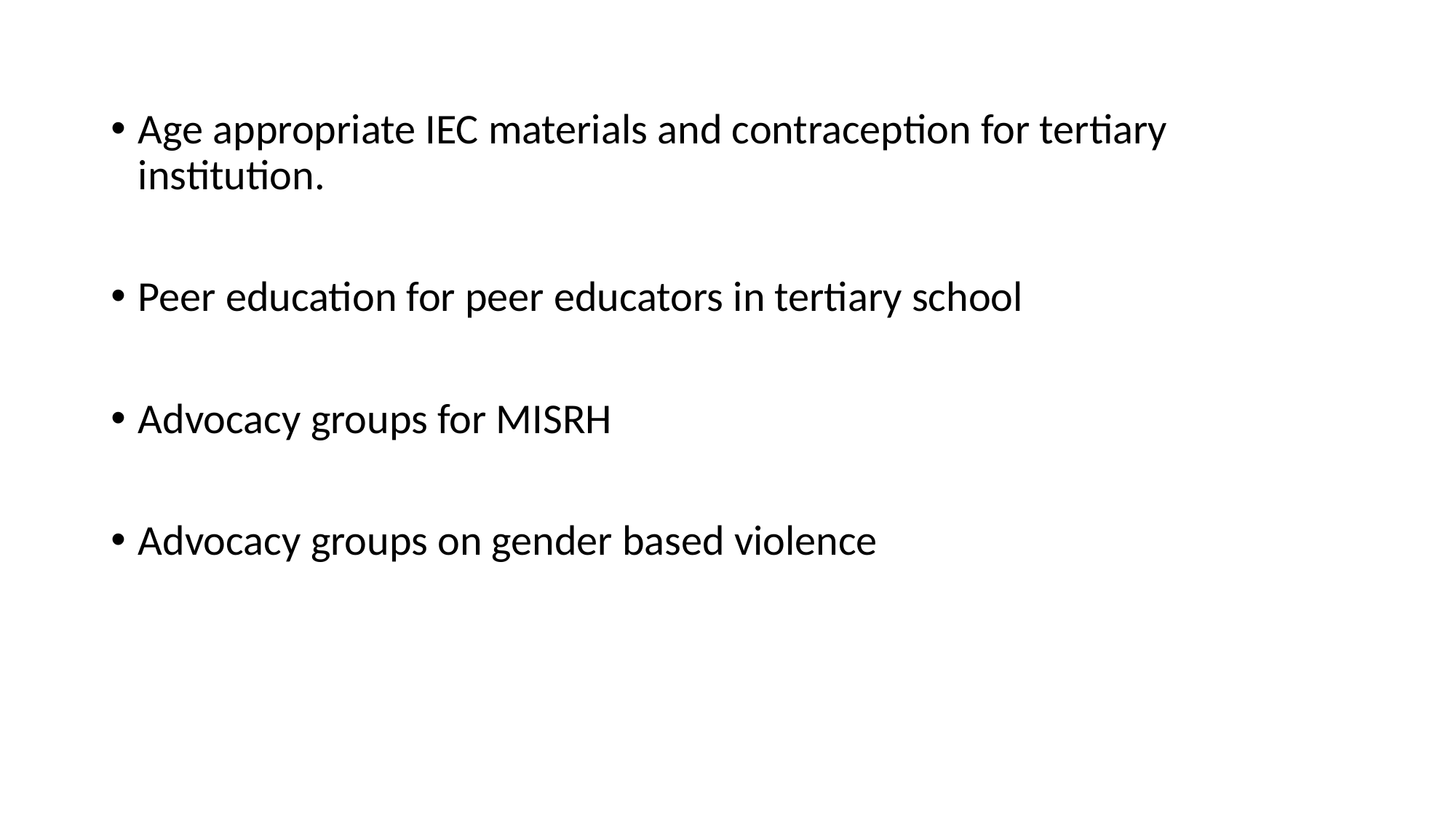

Age appropriate IEC materials and contraception for tertiary institution.

Peer education for peer educators in tertiary school

Advocacy groups for MISRH

Advocacy groups on gender based violence